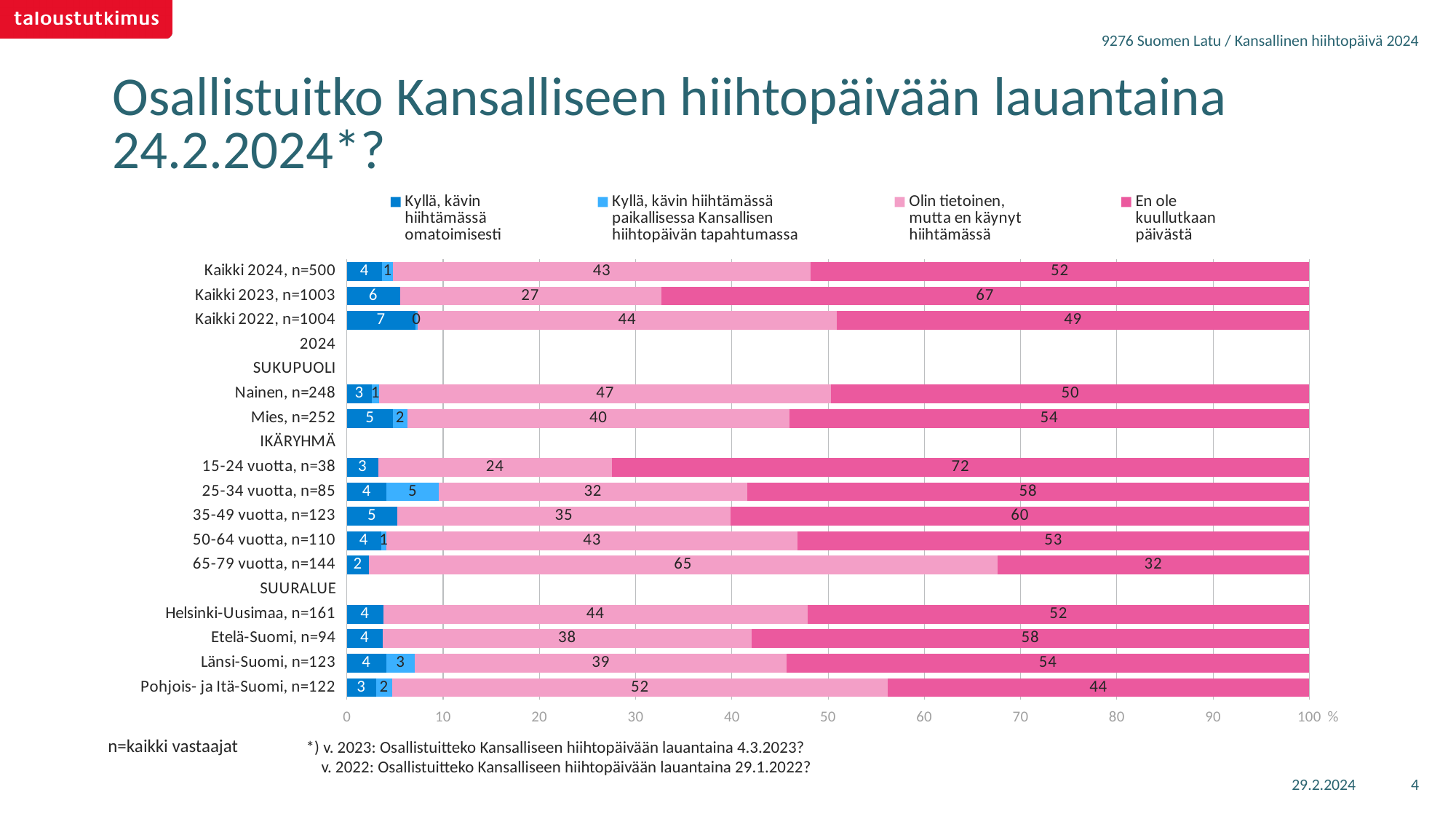

9276 Suomen Latu / Kansallinen hiihtopäivä 2024
Osallistuitko Kansalliseen hiihtopäivään lauantaina 24.2.2024*?

### Chart

| Category | Kyllä, kävin
hiihtämässä
omatoimisesti | Kyllä, kävin hiihtämässä
paikallisessa Kansallisen
hiihtopäivän tapahtumassa | Olin tietoinen,
mutta en käynyt
hiihtämässä | En ole
kuullutkaan
päivästä |
|---|---|---|---|---|
| Kaikki 2024, n=500 | 3.66779 | 1.15344 | 43.36254 | 51.81622 |
| Kaikki 2023, n=1003 | 5.50733 | None | 27.13802 | 67.35465 |
| Kaikki 2022, n=1004 | 7.14263 | 0.21862 | 43.55718 | 49.08158 |
| 2024 | None | None | None | None |
| SUKUPUOLI | None | None | None | None |
| Nainen, n=248 | 2.57506 | 0.79183 | 46.96572 | 49.66739 |
| Mies, n=252 | 4.79621 | 1.52687 | 39.64168 | 54.03524 |
| IKÄRYHMÄ | None | None | None | None |
| 15-24 vuotta, n=38 | 3.25752 | None | 24.27855 | 72.46392 |
| 25-34 vuotta, n=85 | 4.13777 | 5.4243 | 32.01756 | 58.42038 |
| 35-49 vuotta, n=123 | 5.25559 | None | 34.60982 | 60.13459 |
| 50-64 vuotta, n=110 | 3.55245 | 0.59033 | 42.69804 | 53.15917 |
| 65-79 vuotta, n=144 | 2.28256 | None | 65.32159 | 32.39585 |
| SUURALUE | None | None | None | None |
| Helsinki-Uusimaa, n=161 | 3.76672 | None | 44.13868 | 52.0946 |
| Etelä-Suomi, n=94 | 3.74687 | None | 38.29977 | 57.95336 |
| Länsi-Suomi, n=123 | 4.09466 | 2.98788 | 38.61935 | 54.2981 |
| Pohjois- ja Itä-Suomi, n=122 | 3.02767 | 1.67551 | 51.5079 | 43.78892 |
*) v. 2023: Osallistuitteko Kansalliseen hiihtopäivään lauantaina 4.3.2023?
    v. 2022: Osallistuitteko Kansalliseen hiihtopäivään lauantaina 29.1.2022?
n=kaikki vastaajat
29.2.2024
4